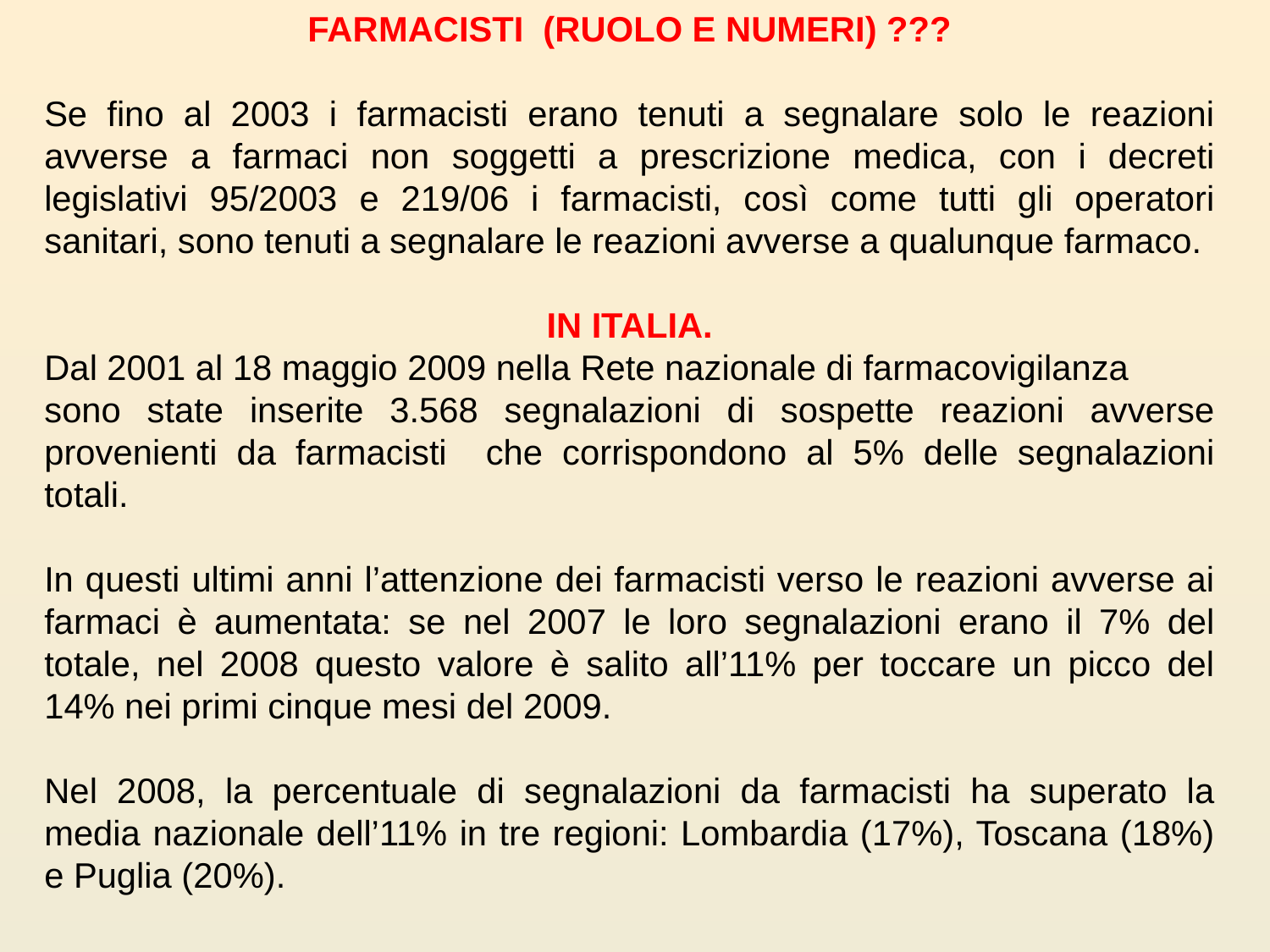

FARMACISTI  (RUOLO E NUMERI) ???

Se fino al 2003 i farmacisti erano tenuti a segnalare solo le reazioni avverse a farmaci non soggetti a prescrizione medica, con i decreti legislativi 95/2003 e 219/06 i farmacisti, così come tutti gli operatori sanitari, sono tenuti a segnalare le reazioni avverse a qualunque farmaco.

IN ITALIA.
Dal 2001 al 18 maggio 2009 nella Rete nazionale di farmacovigilanza
sono state inserite 3.568 segnalazioni di sospette reazioni avverse provenienti da farmacisti  che corrispondono al 5% delle segnalazioni totali.

In questi ultimi anni l’attenzione dei farmacisti verso le reazioni avverse ai farmaci è aumentata: se nel 2007 le loro segnalazioni erano il 7% del totale, nel 2008 questo valore è salito all’11% per toccare un picco del 14% nei primi cinque mesi del 2009.

Nel 2008, la percentuale di segnalazioni da farmacisti ha superato la media nazionale dell’11% in tre regioni: Lombardia (17%), Toscana (18%) e Puglia (20%).